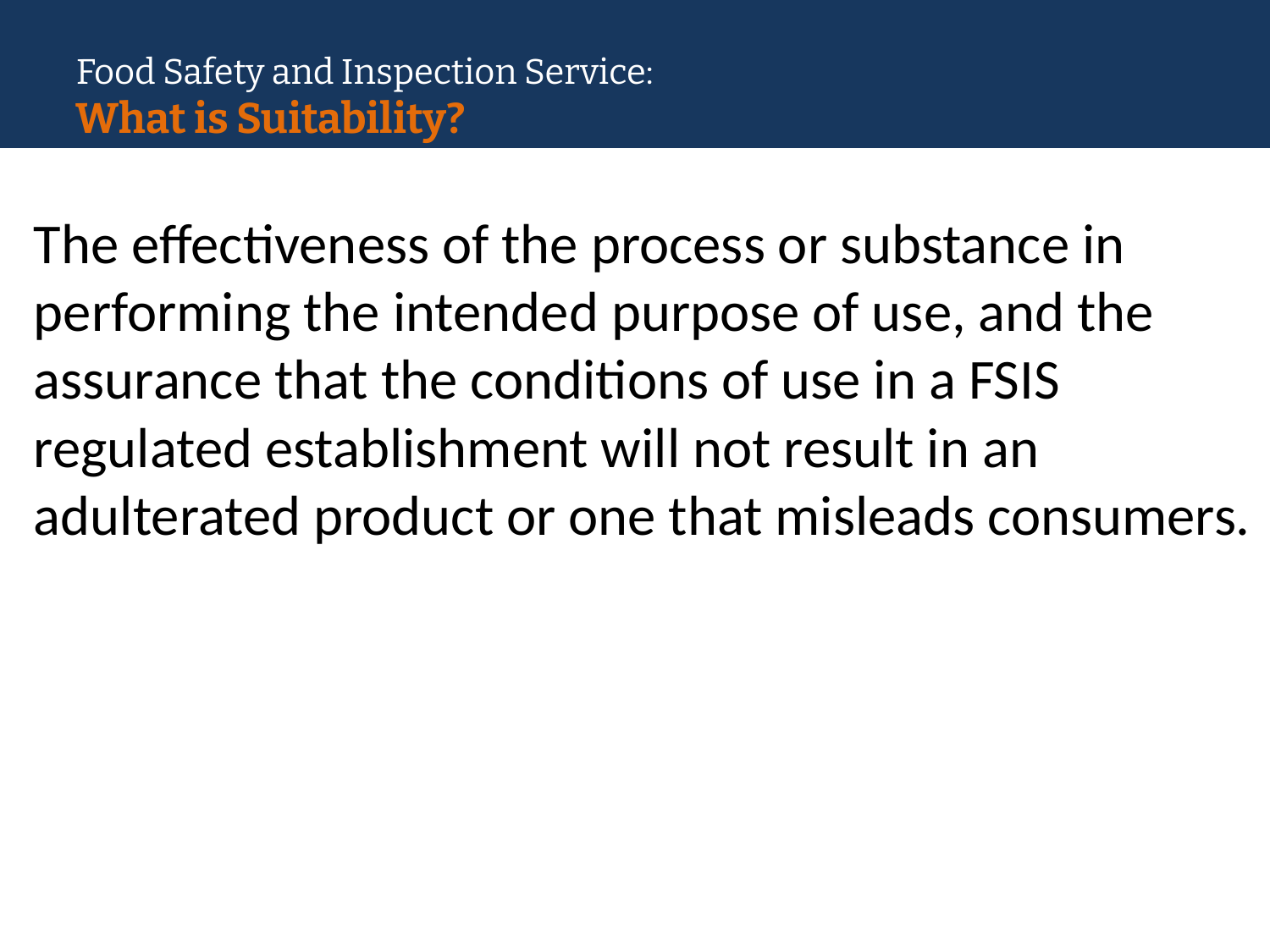

Food Safety and Inspection Service:
What is Suitability?
The effectiveness of the process or substance in performing the intended purpose of use, and the assurance that the conditions of use in a FSIS regulated establishment will not result in an adulterated product or one that misleads consumers.